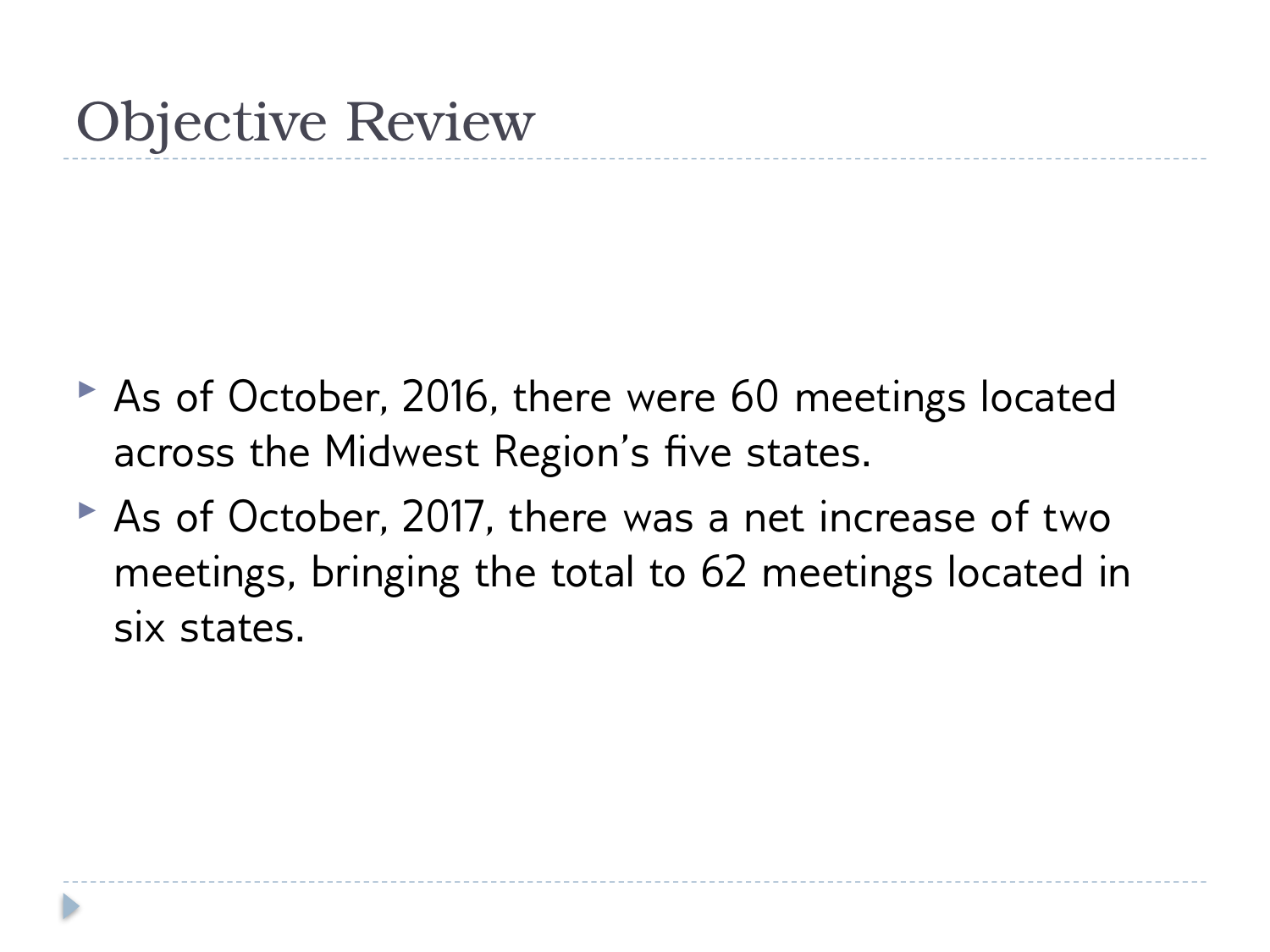

# Objective Review
As of October, 2016, there were 60 meetings located across the Midwest Region’s five states.
As of October, 2017, there was a net increase of two meetings, bringing the total to 62 meetings located in six states.